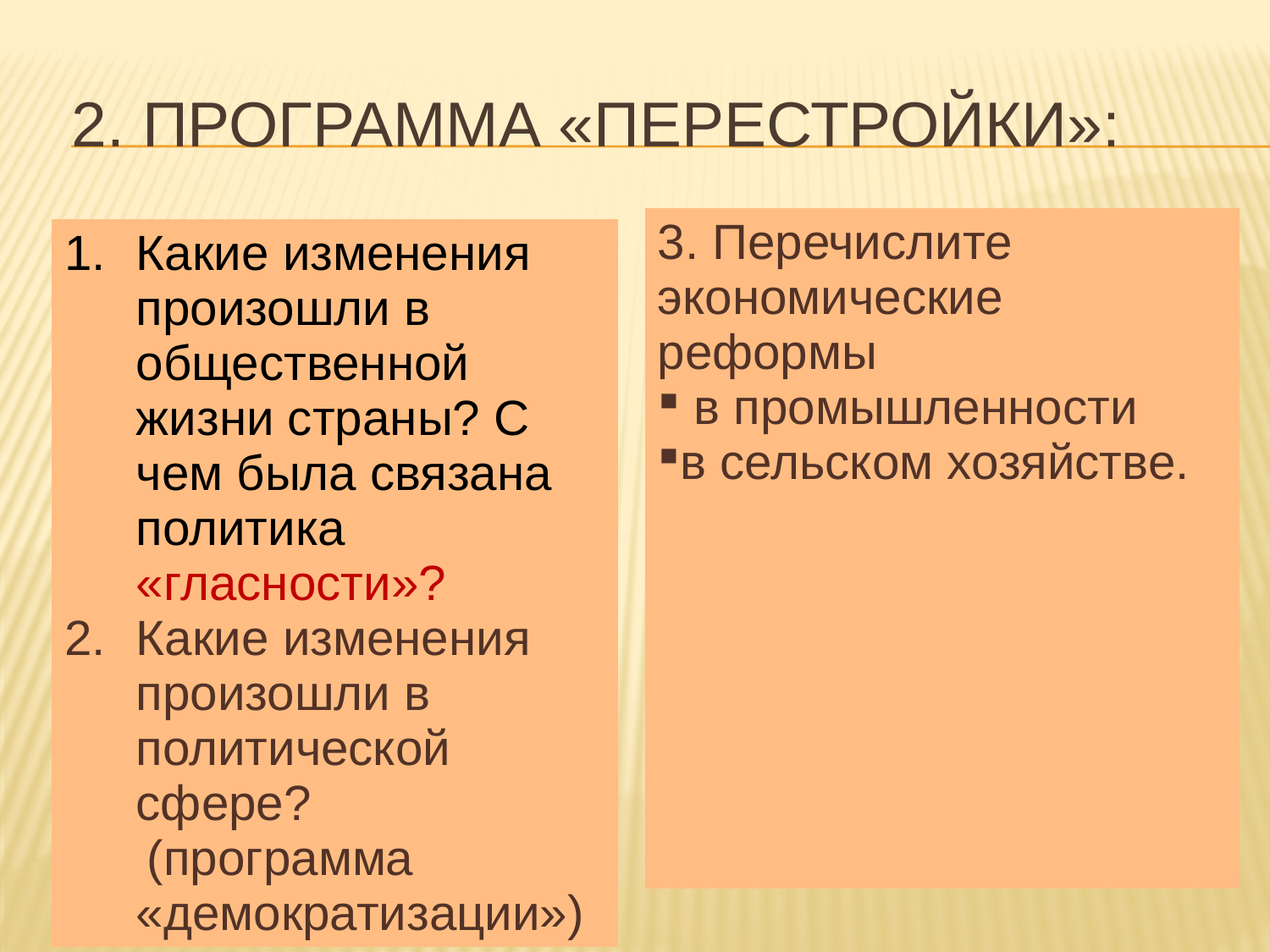

# 2. Программа «Перестройки»:
| 3. Перечислите экономические реформы в промышленности в сельском хозяйстве. |
| --- |
| Какие изменения произошли в общественной жизни страны? С чем была связана политика «гласности»? Какие изменения произошли в политической сфере? (программа «демократизации») |
| --- |
Цель:
Осуществление модернизации страны
Создание условий для ускоренного развития по пути создания информационного общества на базе социалистических ценностей.

Средства:
Реформы в духовной. Политической и экономической сферах.
Главная задача внешней политики
Прекращение «холодной войны»
Глубокое участие в системе международного разделения труда.